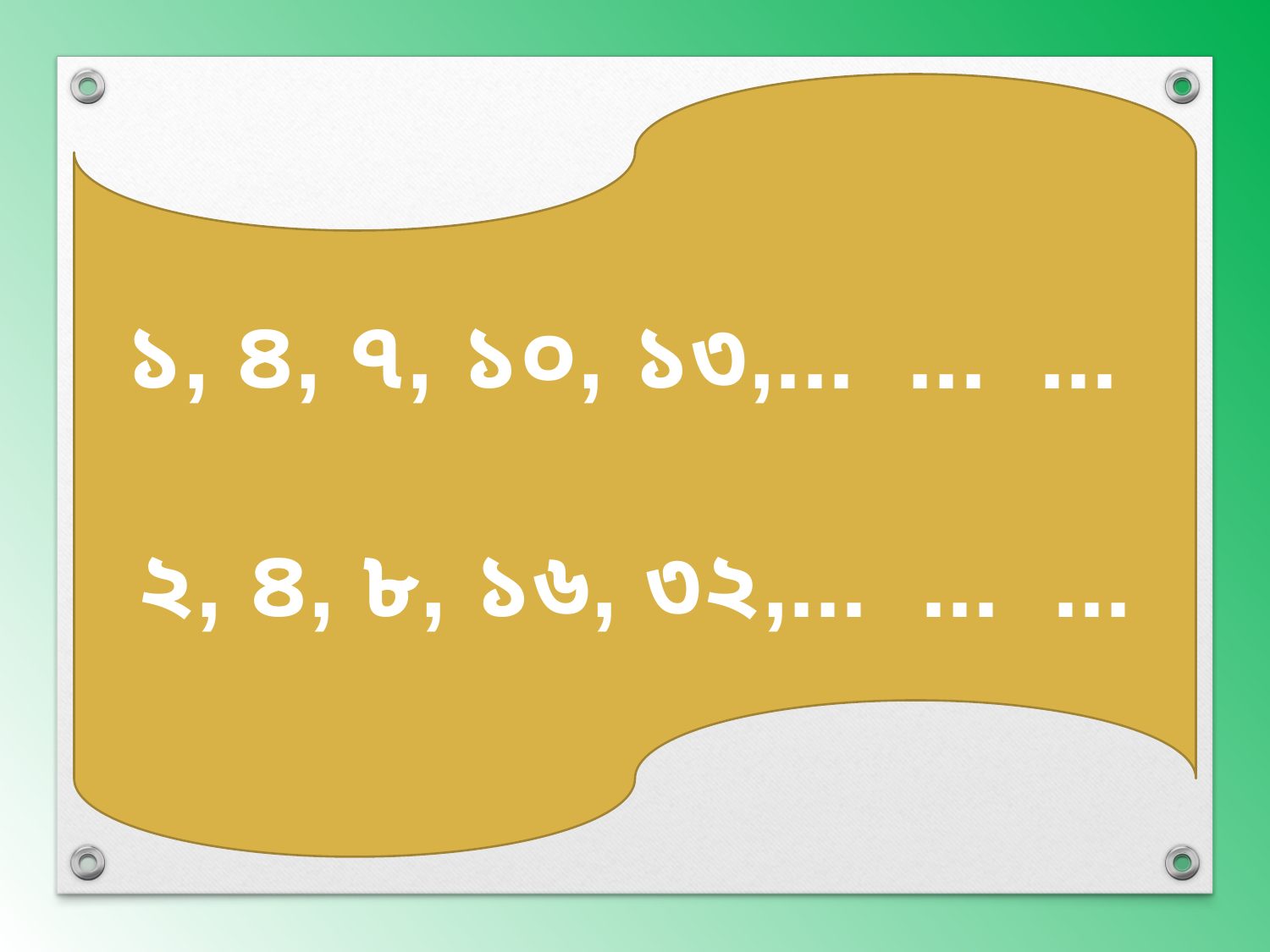

১, ৪, ৭, ১০, ১৩,...  ...  ...

২, ৪, ৮, ১৬, ৩২,...  ...  ...